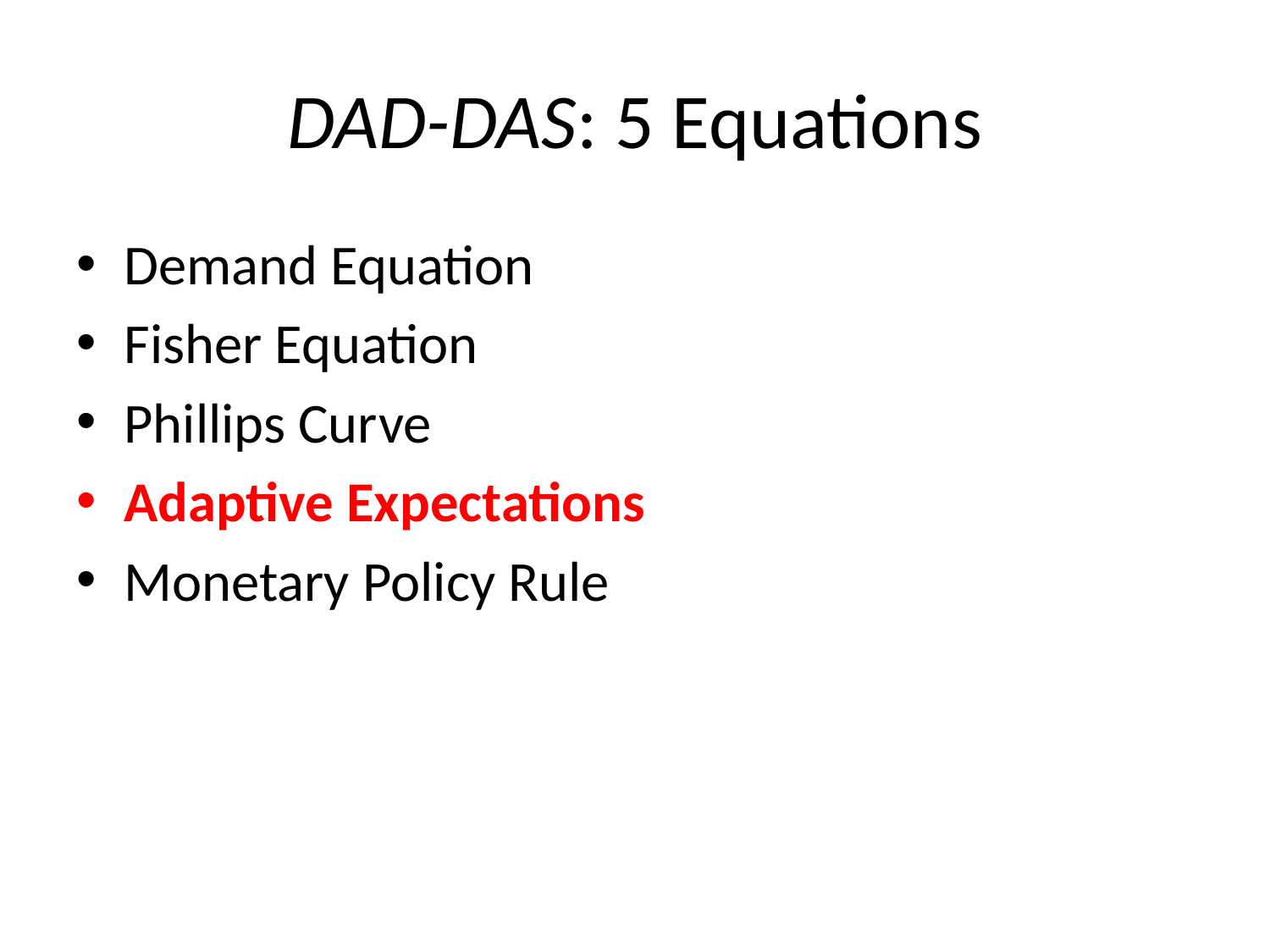

# DAD-DAS: 5 Equations
Demand Equation
Fisher Equation
Phillips Curve
Adaptive Expectations
Monetary Policy Rule